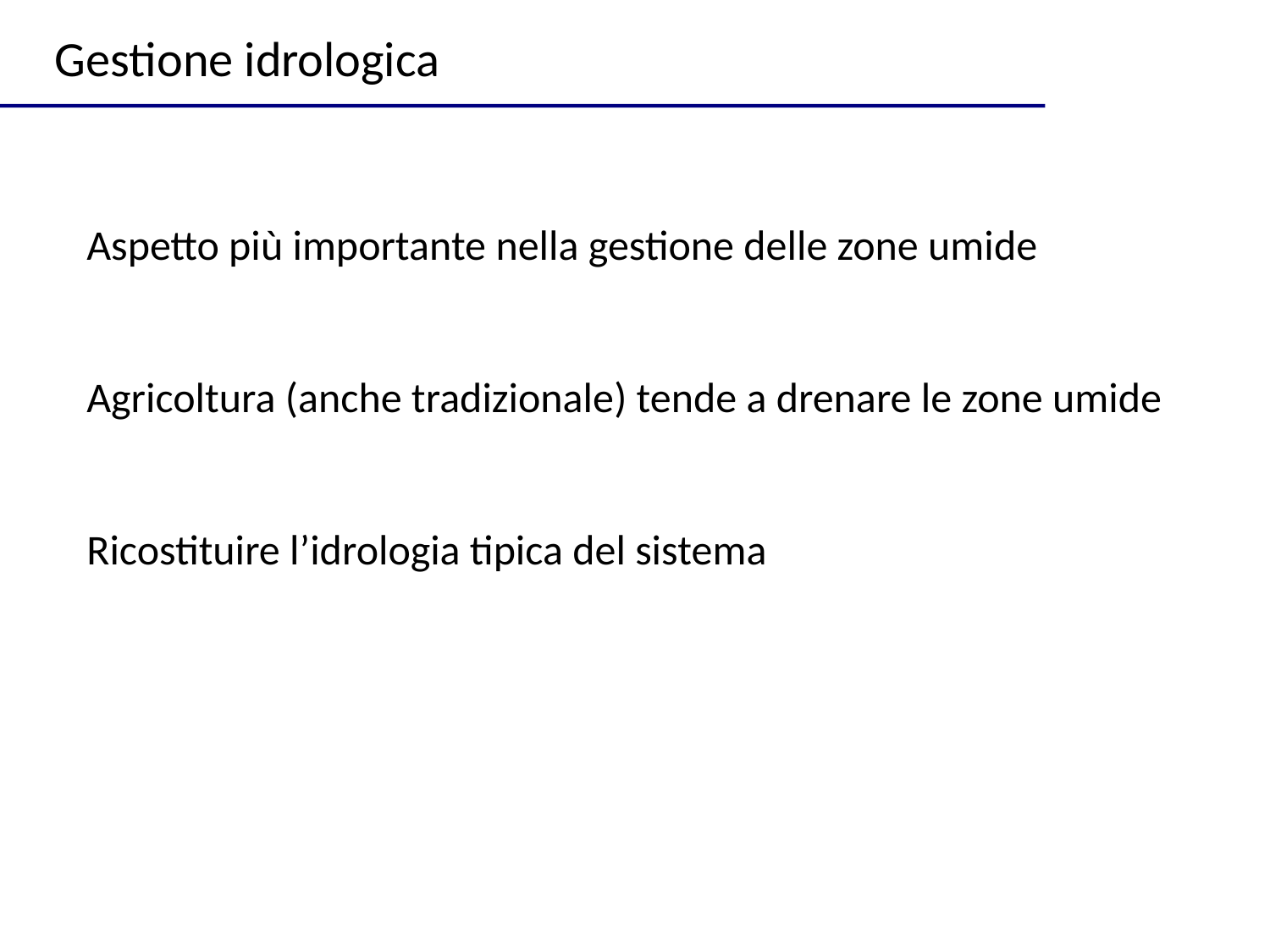

Gestione idrologica

Aspetto più importante nella gestione delle zone umide

Agricoltura (anche tradizionale) tende a drenare le zone umide

Ricostituire l’idrologia tipica del sistema